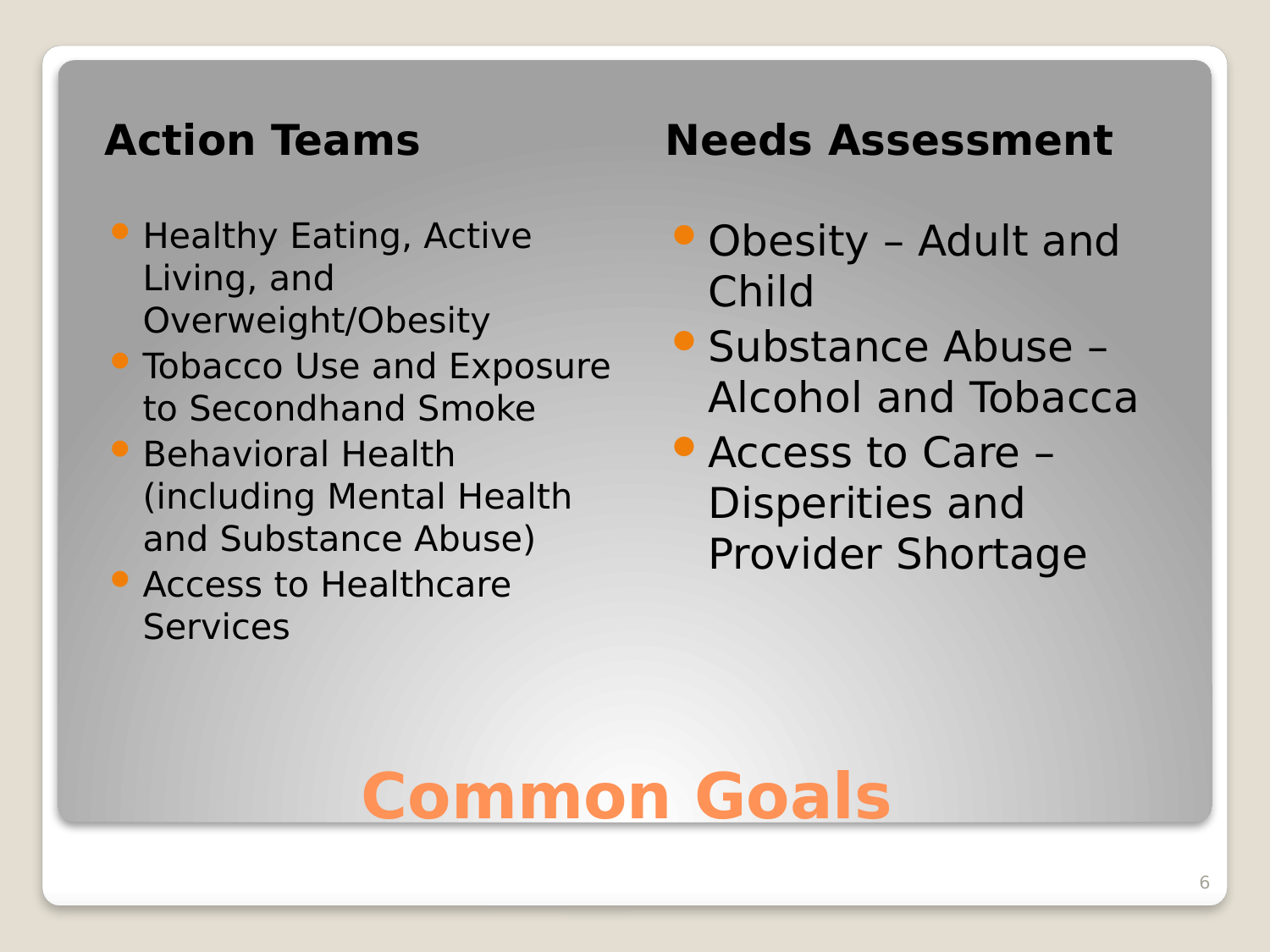

Action Teams
Needs Assessment
Healthy Eating, Active Living, and Overweight/Obesity
Tobacco Use and Exposure to Secondhand Smoke
Behavioral Health (including Mental Health and Substance Abuse)
Access to Healthcare Services

Obesity – Adult and Child
Substance Abuse – Alcohol and Tobacca
Access to Care – Disperities and Provider Shortage
# Common Goals
6